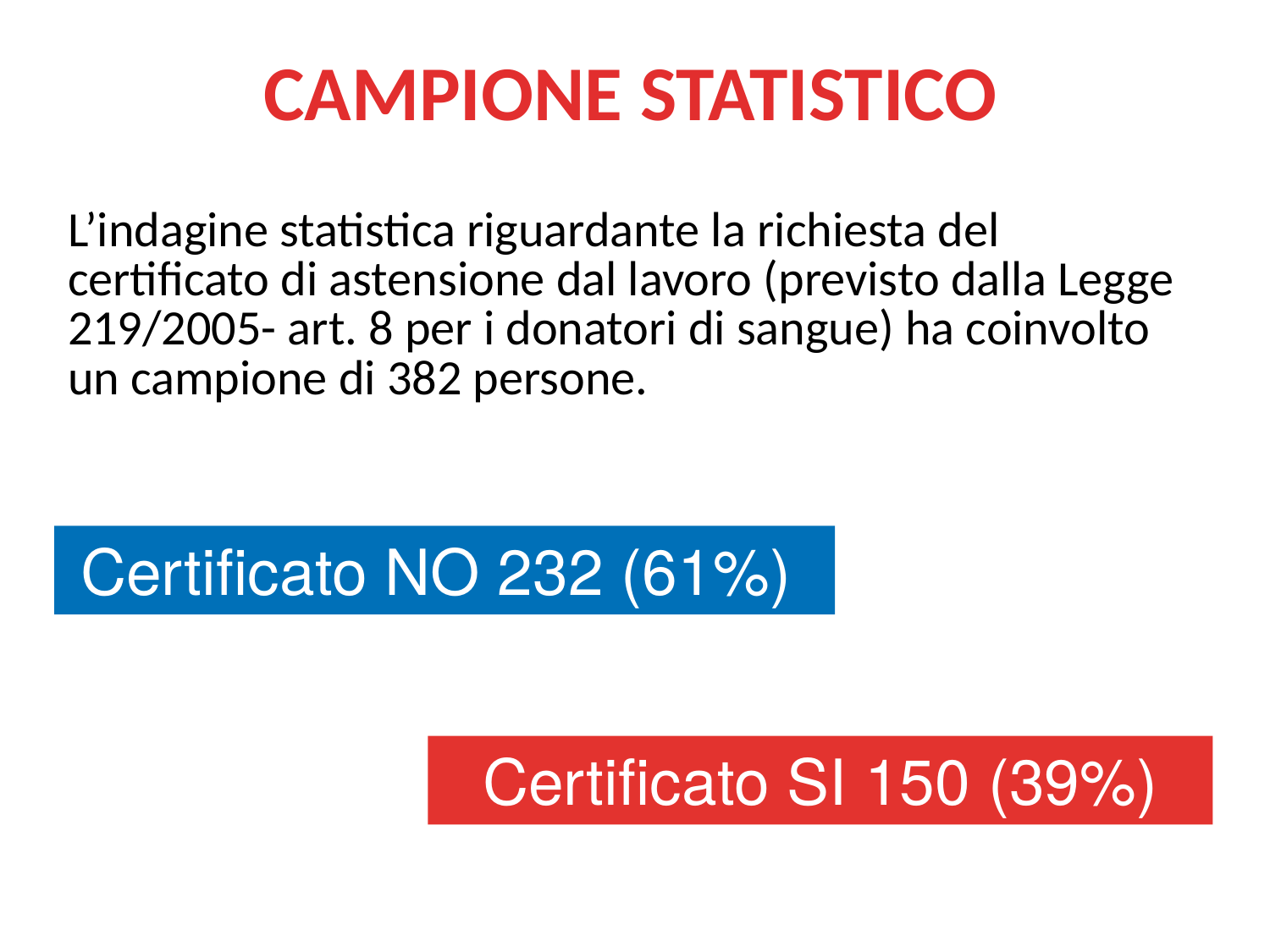

CAMPIONE STATISTICO

L’indagine statistica riguardante la richiesta del certificato di astensione dal lavoro (previsto dalla Legge 219/2005- art. 8 per i donatori di sangue) ha coinvolto un campione di 382 persone.

Certificato NO 232 (61%)
Certificato SI 150 (39%)